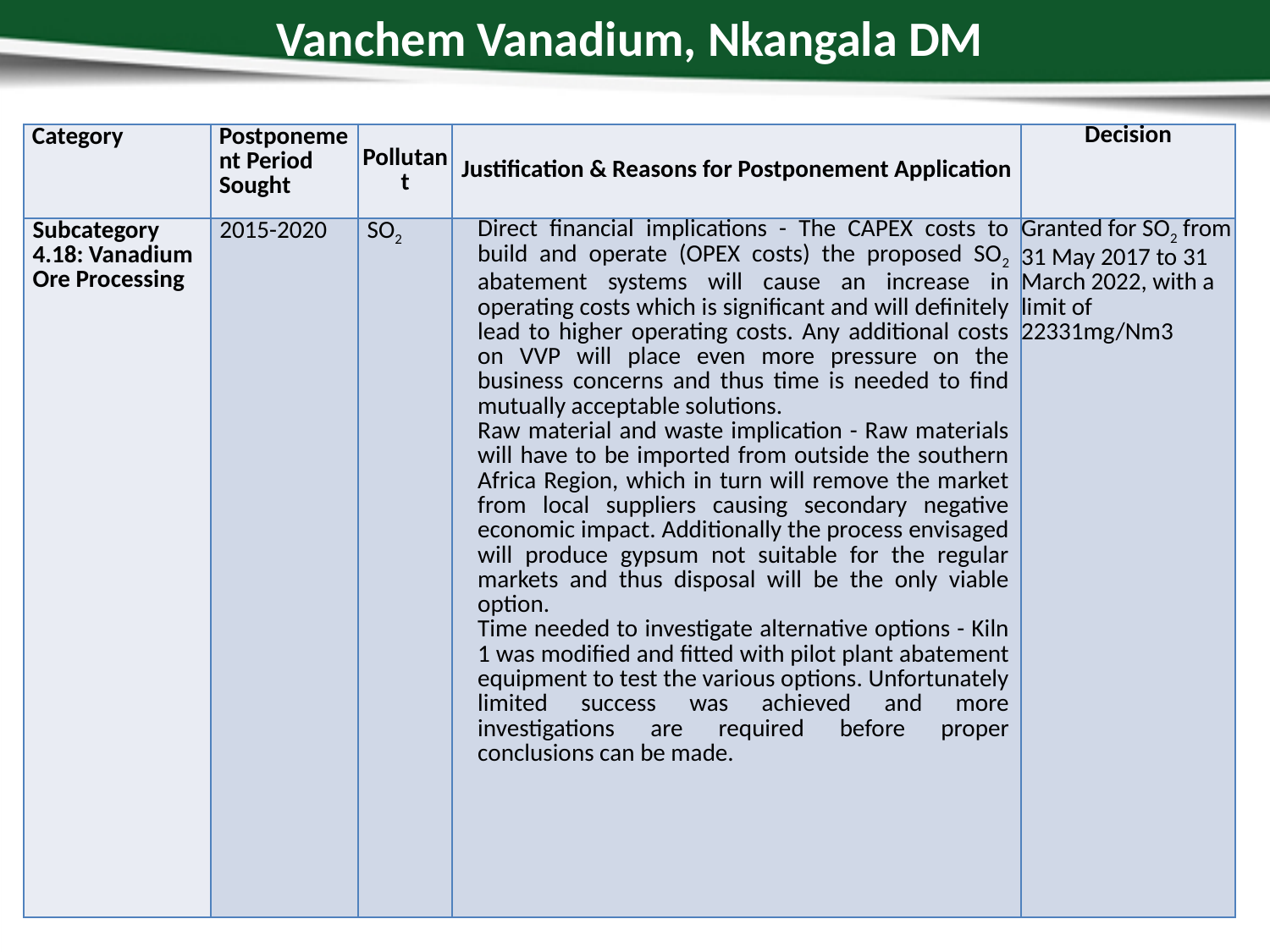

# Vanchem Vanadium, Nkangala DM
| Category | Postponement Period Sought | Pollutant | Justification & Reasons for Postponement Application | Decision |
| --- | --- | --- | --- | --- |
| Subcategory 4.18: Vanadium Ore Processing | 2015-2020 | SO2 | Direct financial implications - The CAPEX costs to build and operate (OPEX costs) the proposed SO2 abatement systems will cause an increase in operating costs which is significant and will definitely lead to higher operating costs. Any additional costs on VVP will place even more pressure on the business concerns and thus time is needed to find mutually acceptable solutions. Raw material and waste implication - Raw materials will have to be imported from outside the southern Africa Region, which in turn will remove the market from local suppliers causing secondary negative economic impact. Additionally the process envisaged will produce gypsum not suitable for the regular markets and thus disposal will be the only viable option. Time needed to investigate alternative options - Kiln 1 was modified and fitted with pilot plant abatement equipment to test the various options. Unfortunately limited success was achieved and more investigations are required before proper conclusions can be made. | Granted for SO2 from 31 May 2017 to 31 March 2022, with a limit of 22331mg/Nm3 |